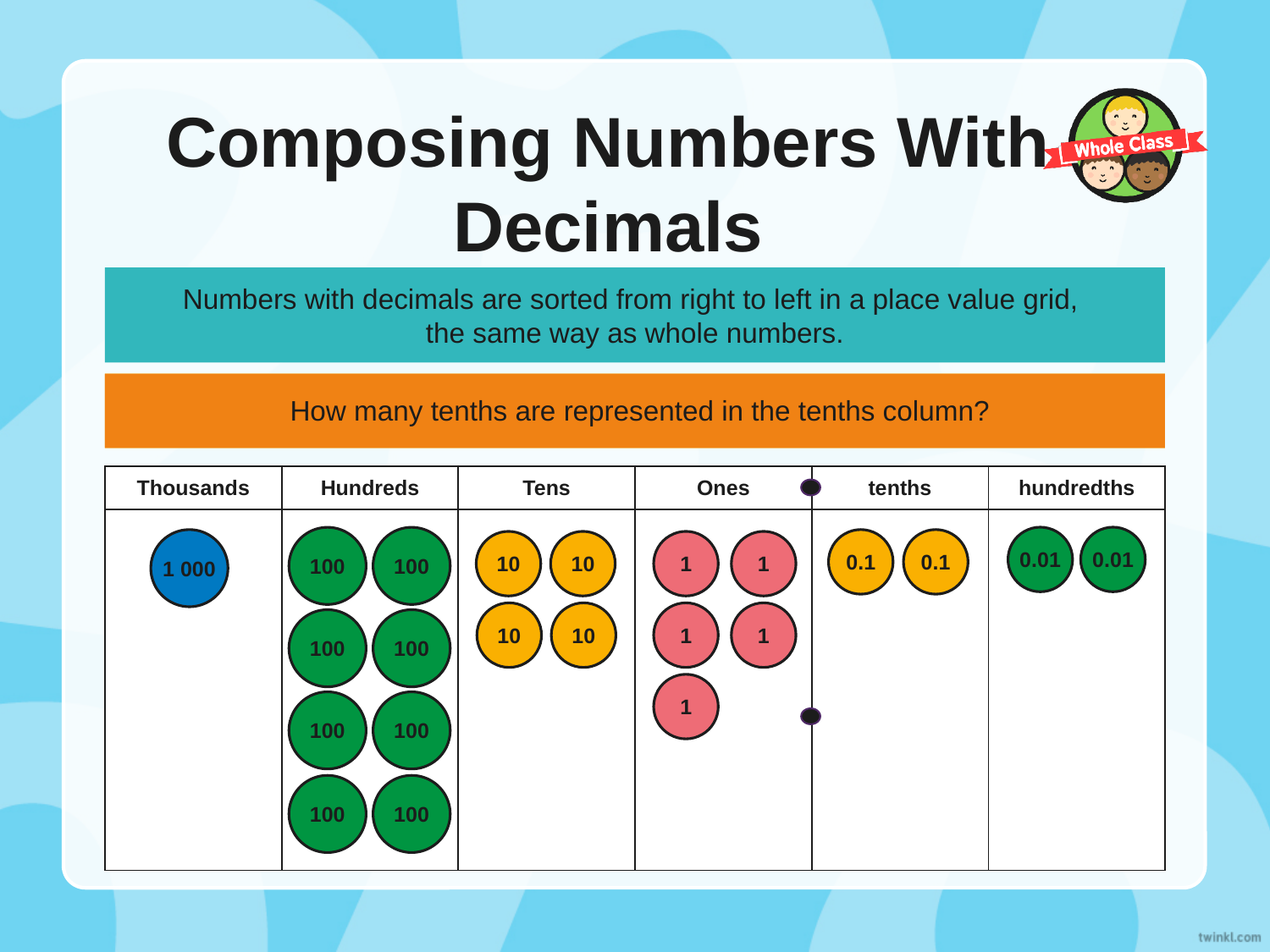

Composing Numbers With Decimals
Numbers with decimals are sorted from right to left in a place value grid,
the same way as whole numbers.

In this example, the number 1845.22 is seen within a place value grid.

How many tenths are represented in the tenths column?
| Thousands | Hundreds | Tens | Ones | tenths | hundredths |
| --- | --- | --- | --- | --- | --- |
|  |  |  |  |  |  |

0.01

0.01

100

100

1 000

0.1

0.1

10

10

1

1

10

10

1

1

100

100

1

100

100

100

100